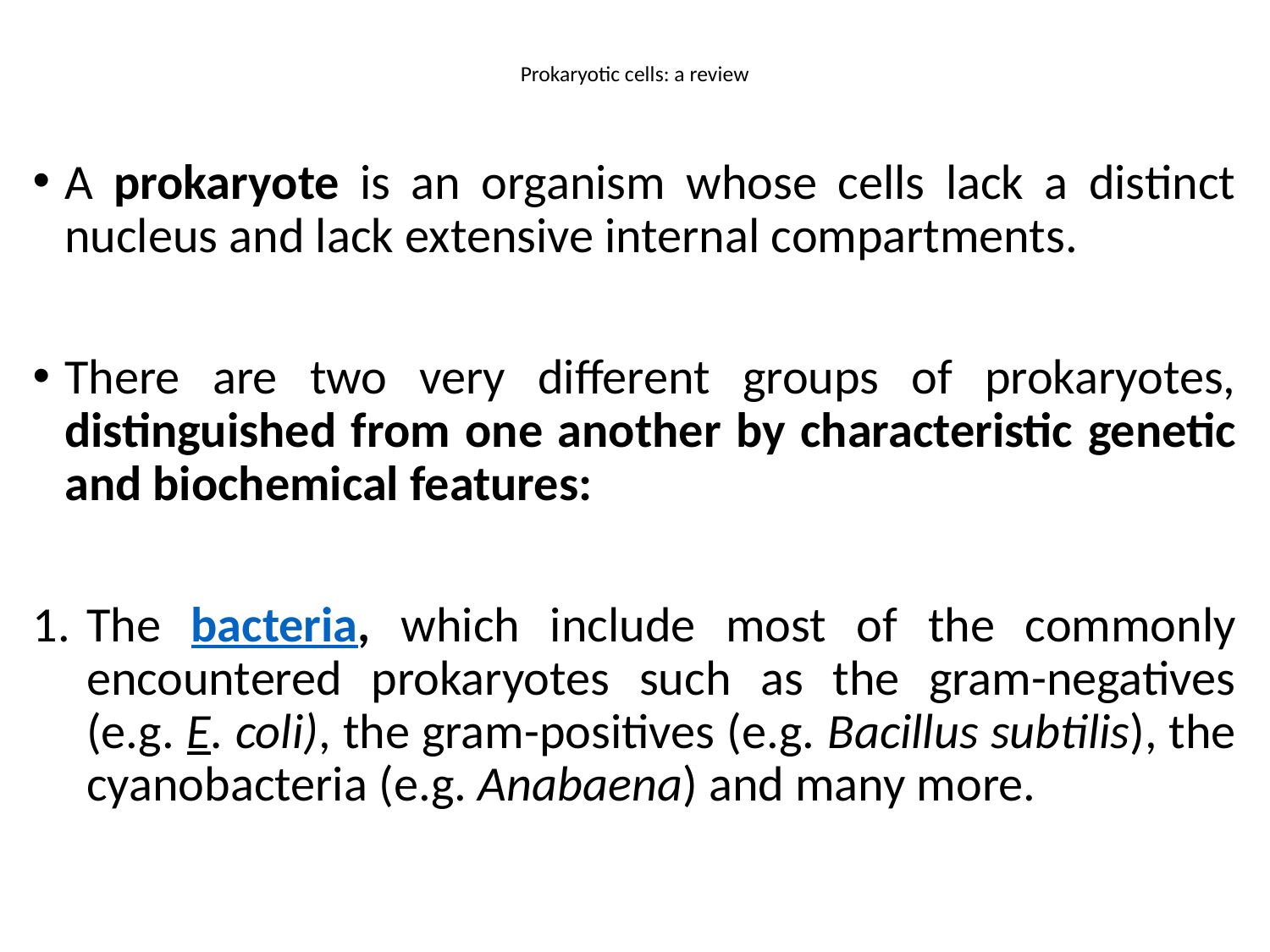

# Prokaryotic cells: a review
A prokaryote is an organism whose cells lack a distinct nucleus and lack extensive internal compartments.

There are two very different groups of prokaryotes, distinguished from one another by characteristic genetic and biochemical features:

The bacteria, which include most of the commonly encountered prokaryotes such as the gram-negatives (e.g. E. coli), the gram-positives (e.g. Bacillus subtilis), the cyanobacteria (e.g. Anabaena) and many more.